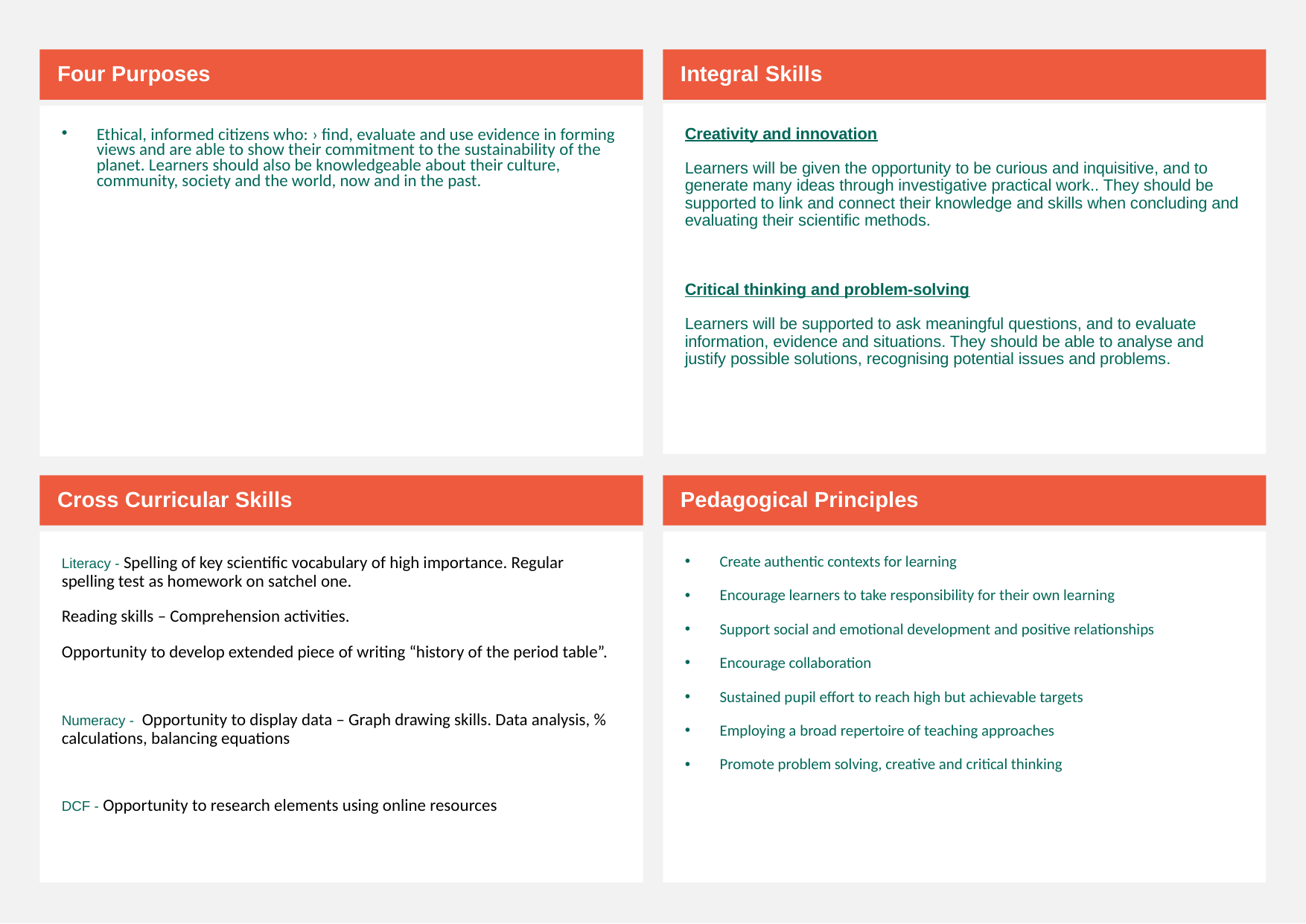

Four Purposes
Integral Skills
Creativity and innovation
Learners will be given the opportunity to be curious and inquisitive, and to generate many ideas through investigative practical work.. They should be supported to link and connect their knowledge and skills when concluding and evaluating their scientific methods.

Critical thinking and problem-solving
Learners will be supported to ask meaningful questions, and to evaluate information, evidence and situations. They should be able to analyse and justify possible solutions, recognising potential issues and problems.
Ethical, informed citizens who: › find, evaluate and use evidence in forming views and are able to show their commitment to the sustainability of the planet. Learners should also be knowledgeable about their culture, community, society and the world, now and in the past.

Cross Curricular Skills
Pedagogical Principles
Literacy - Spelling of key scientific vocabulary of high importance. Regular spelling test as homework on satchel one.
Reading skills – Comprehension activities.
Opportunity to develop extended piece of writing “history of the period table”.

Numeracy -  Opportunity to display data – Graph drawing skills. Data analysis, % calculations, balancing equations

DCF - Opportunity to research elements using online resources

Create authentic contexts for learning
Encourage learners to take responsibility for their own learning
Support social and emotional development and positive relationships
Encourage collaboration
Sustained pupil effort to reach high but achievable targets
Employing a broad repertoire of teaching approaches
Promote problem solving, creative and critical thinking